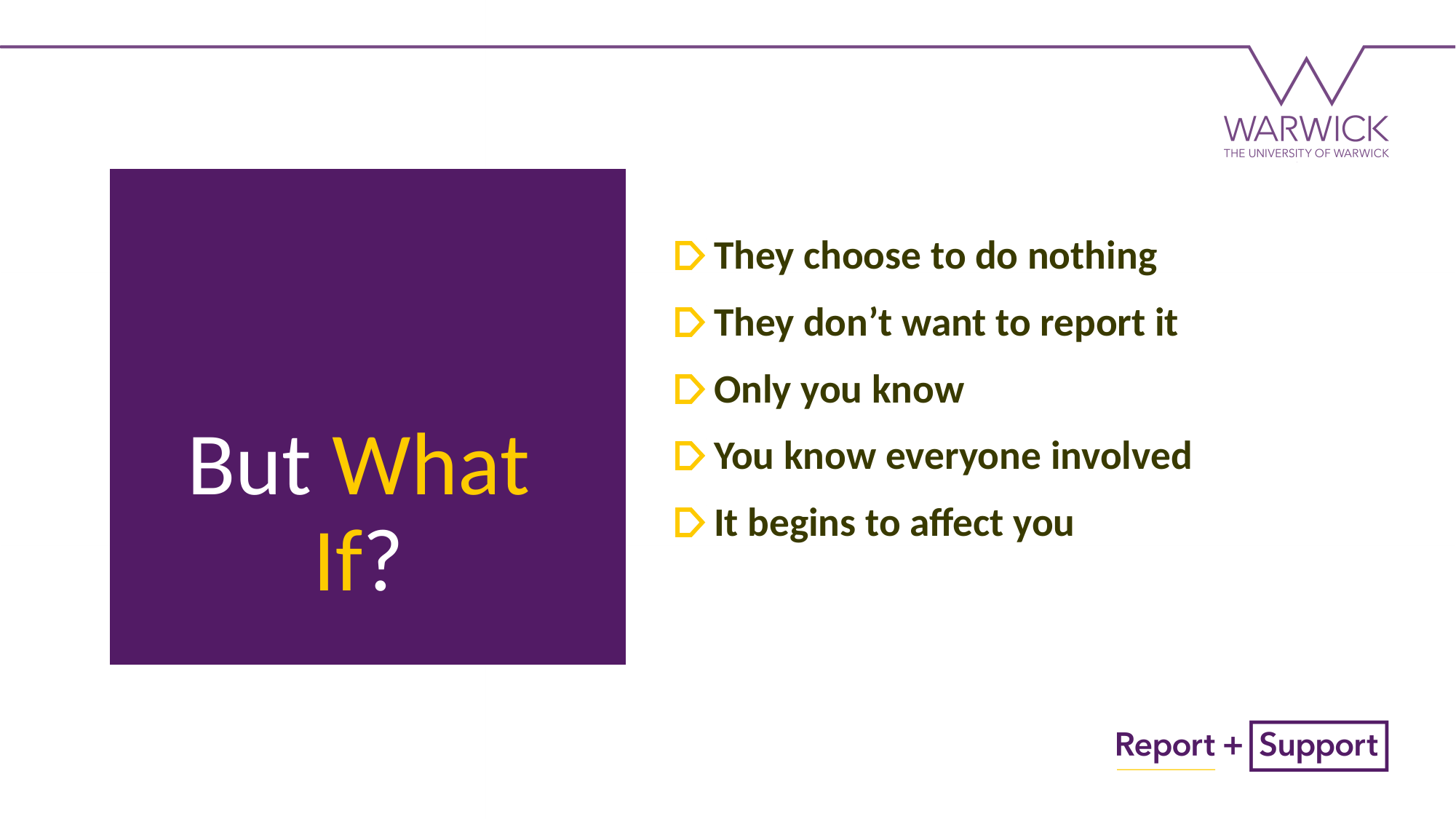

But What If?

They choose to do nothing
They don’t want to report it
Only you know
You know everyone involved
It begins to affect you